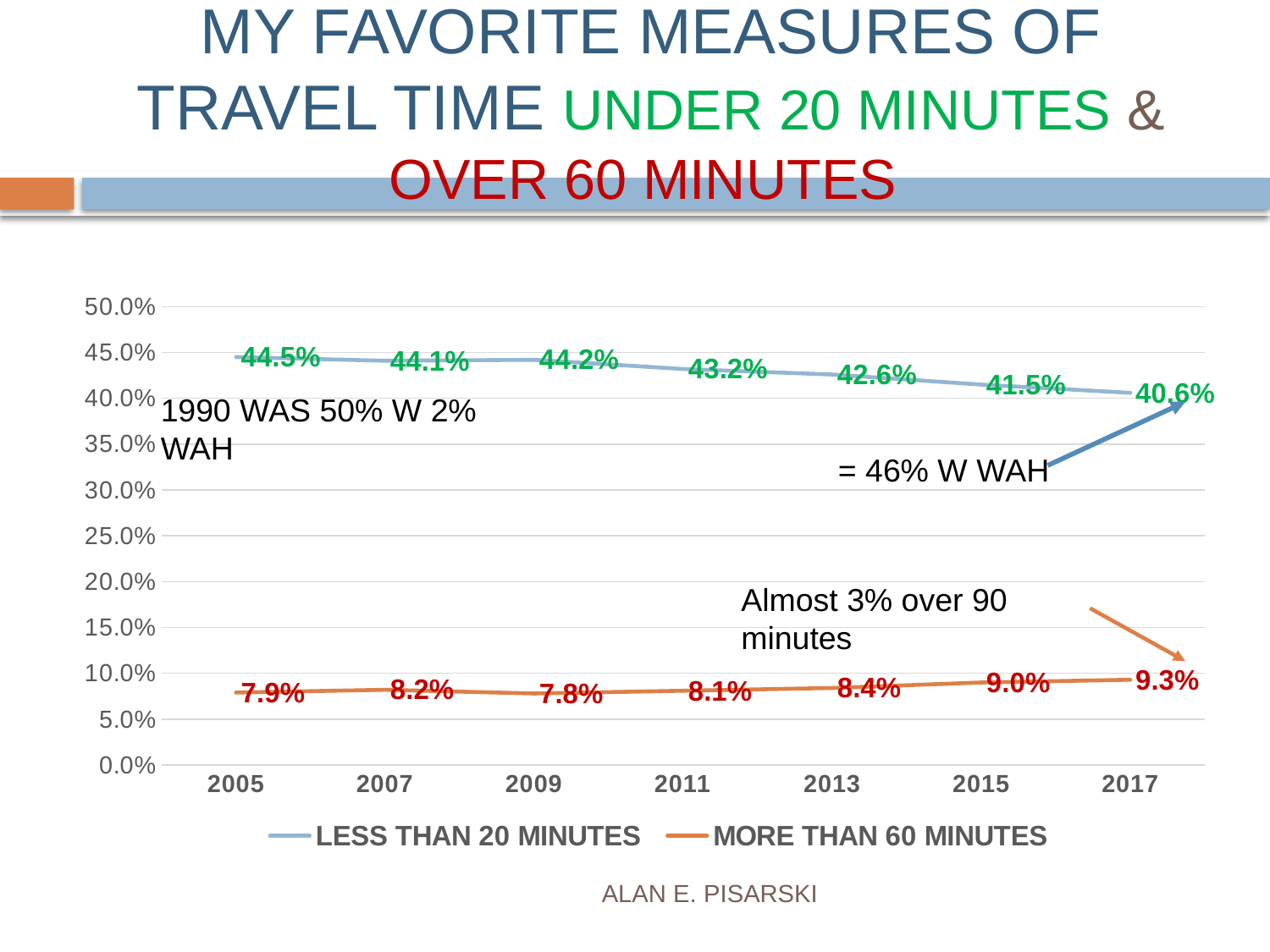

# MY FAVORITE MEASURES OF TRAVEL TIME UNDER 20 MINUTES & OVER 60 MINUTES

### Chart

| Category | LESS THAN 20 MINUTES  | MORE THAN 60 MINUTES  |
|---|---|---|
| 2005 | 0.445 | 0.079 |
| 2007 | 0.441 | 0.082 |
| 2009 | 0.442 | 0.078 |
| 2011 | 0.43200000000000005 | 0.081 |
| 2013 | 0.426 | 0.084 |
| 2015 | 0.415 | 0.09 |
| 2017 | 0.406 | 0.093 |
1990 WAS 50% W 2% WAH
= 46% W WAH
Almost 3% over 90 minutes
ALAN E. PISARSKI